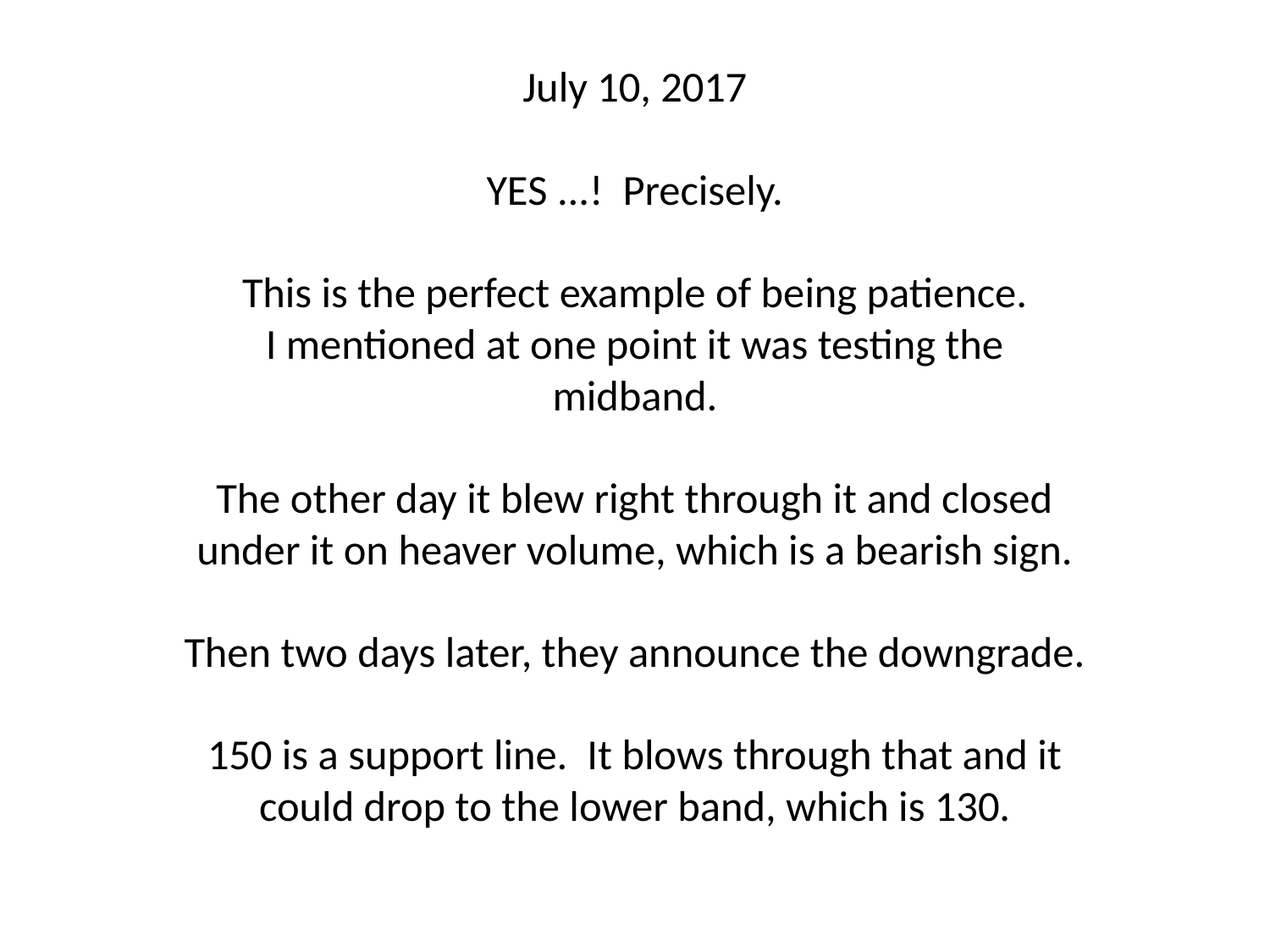

# July 10, 2017 YES ...!  Precisely. This is the perfect example of being patience. I mentioned at one point it was testing the midband. The other day it blew right through it and closed under it on heaver volume, which is a bearish sign. Then two days later, they announce the downgrade. 150 is a support line.  It blows through that and it could drop to the lower band, which is 130.